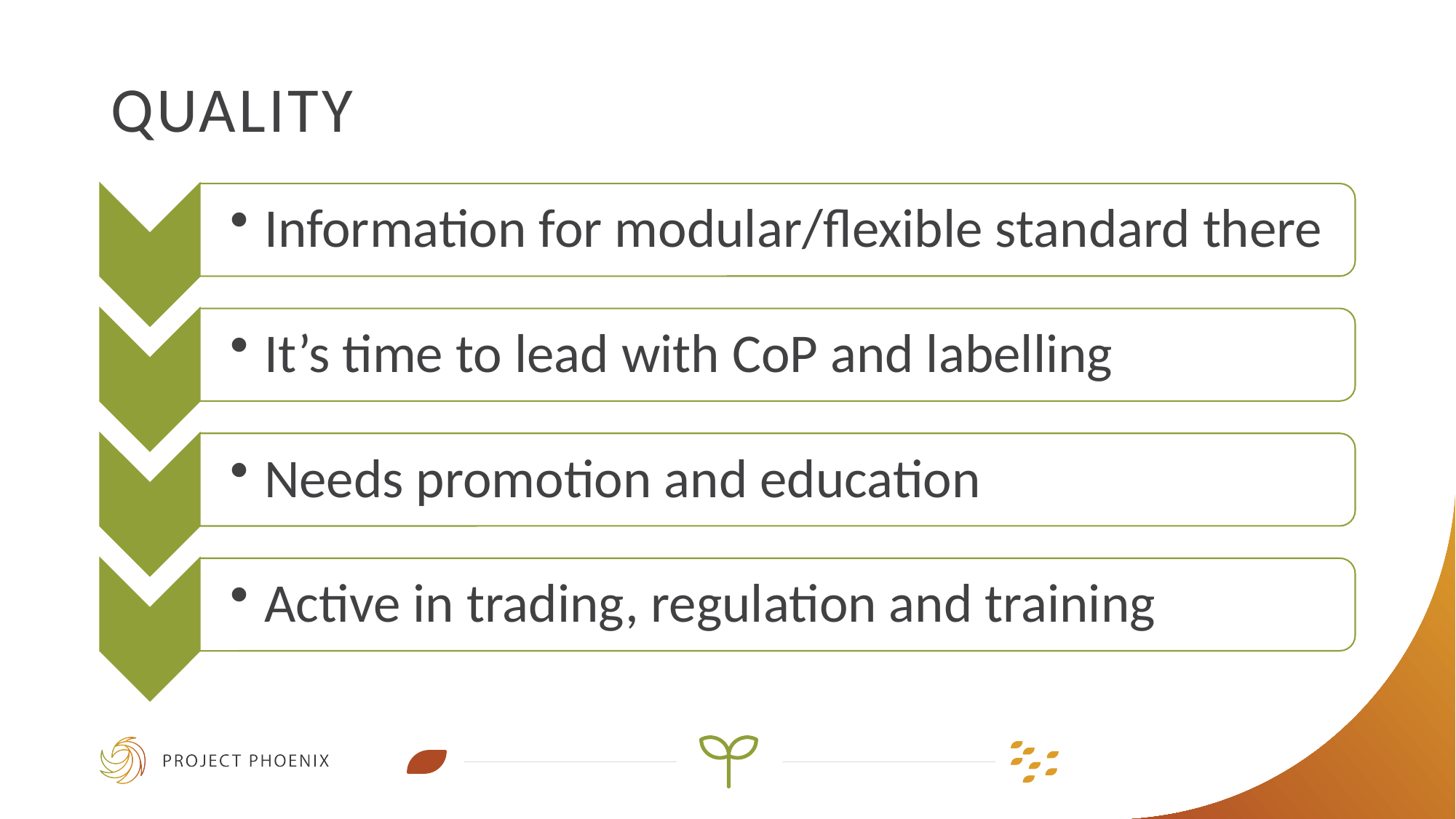

# Quality

Information for modular/flexible standard there

It’s time to lead with CoP and labelling

Needs promotion and education

Active in trading, regulation and training